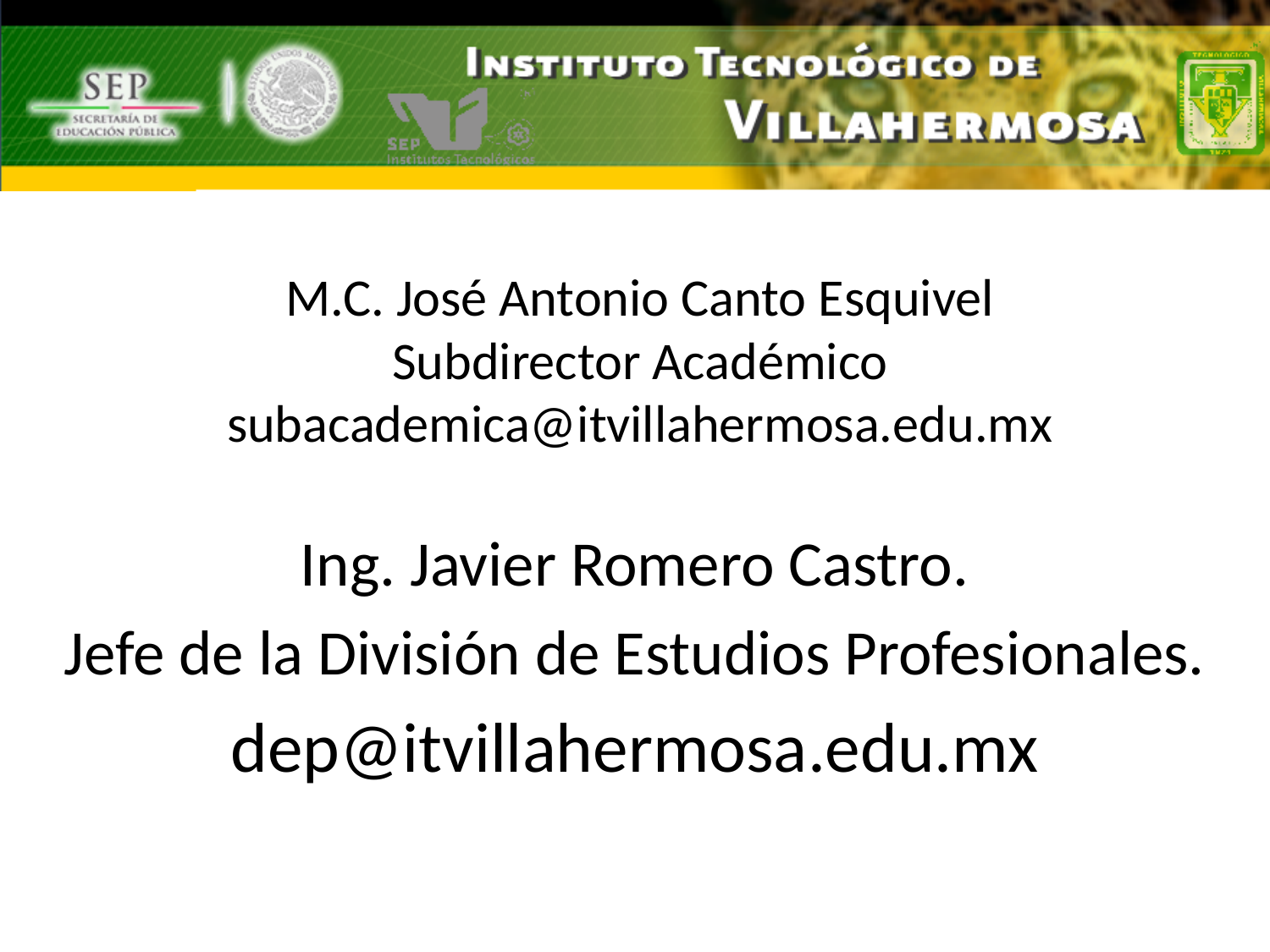

# M.C. José Antonio Canto Esquivel Subdirector Académico subacademica@itvillahermosa.edu.mx
Ing. Javier Romero Castro.
Jefe de la División de Estudios Profesionales.
dep@itvillahermosa.edu.mx